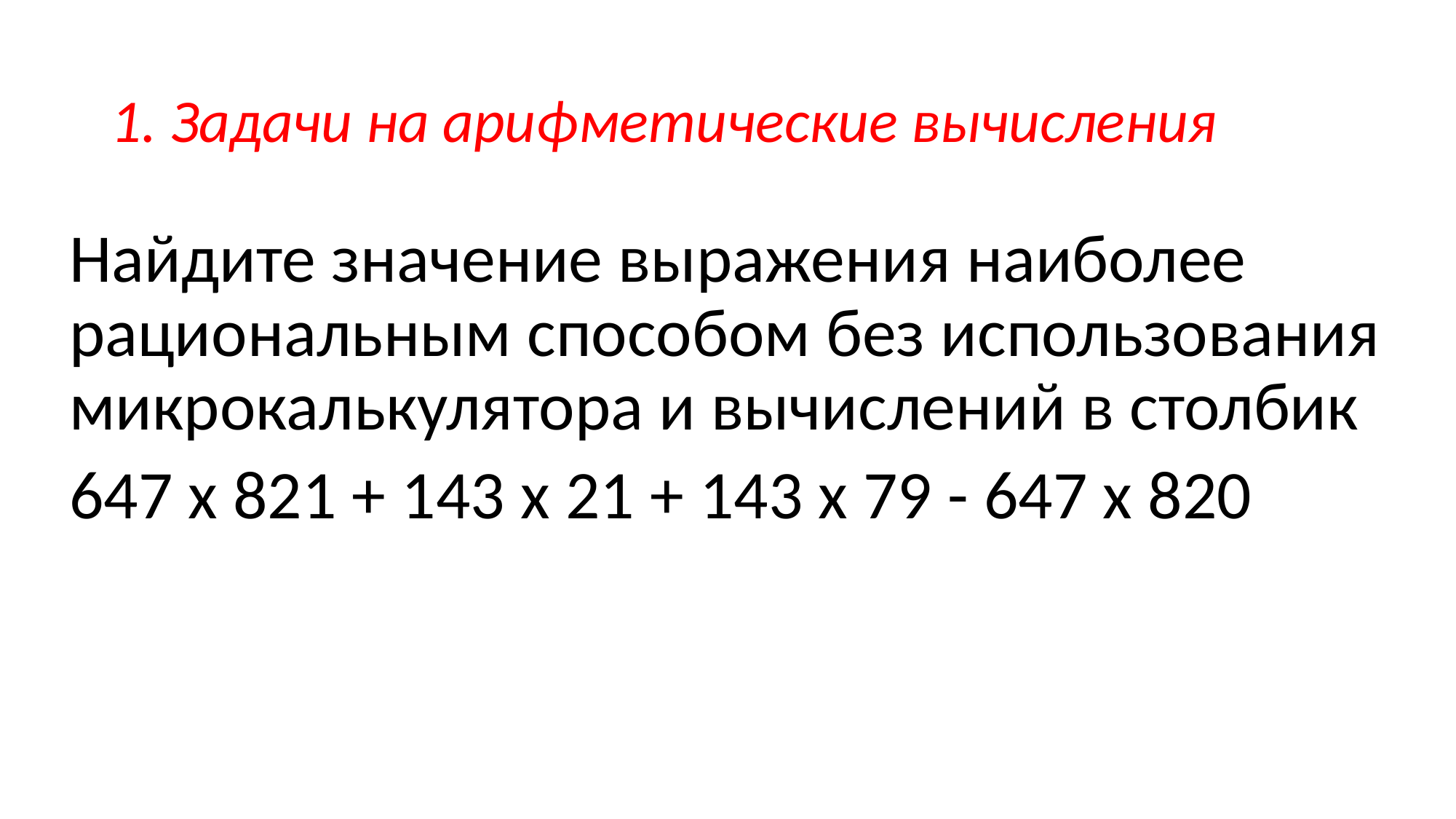

# 1. Задачи на арифметические вычисления
Найдите значение выражения наиболее рациональным способом без использования микрокалькулятора и вычислений в столбик
647 х 821 + 143 х 21 + 143 х 79 - 647 х 820